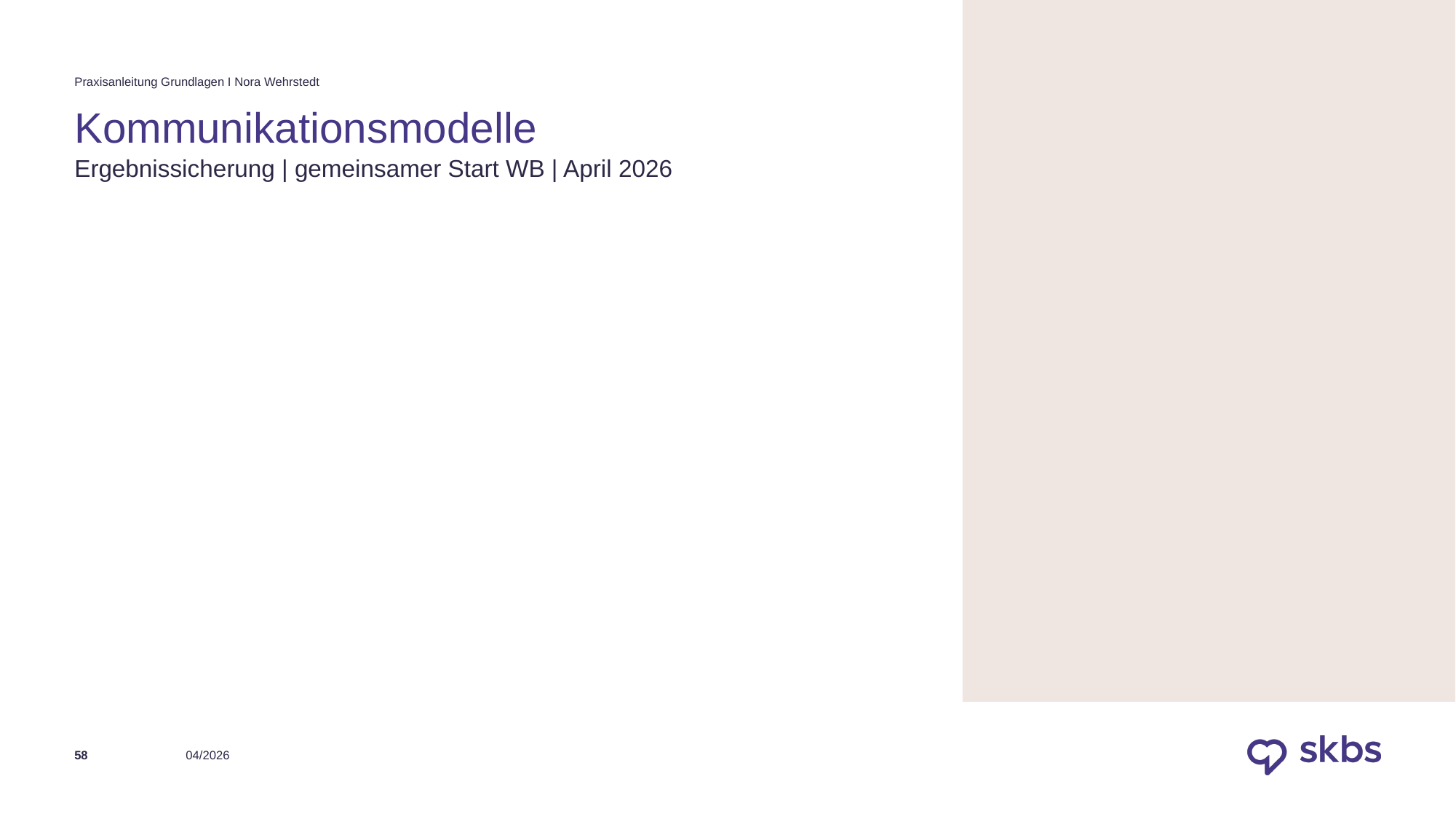

Praxisanleitung Grundlagen I Nora Wehrstedt
# Kommunikationsmodelle
Ergebnissicherung | gemeinsamer Start WB | April 2026

58
04/2026